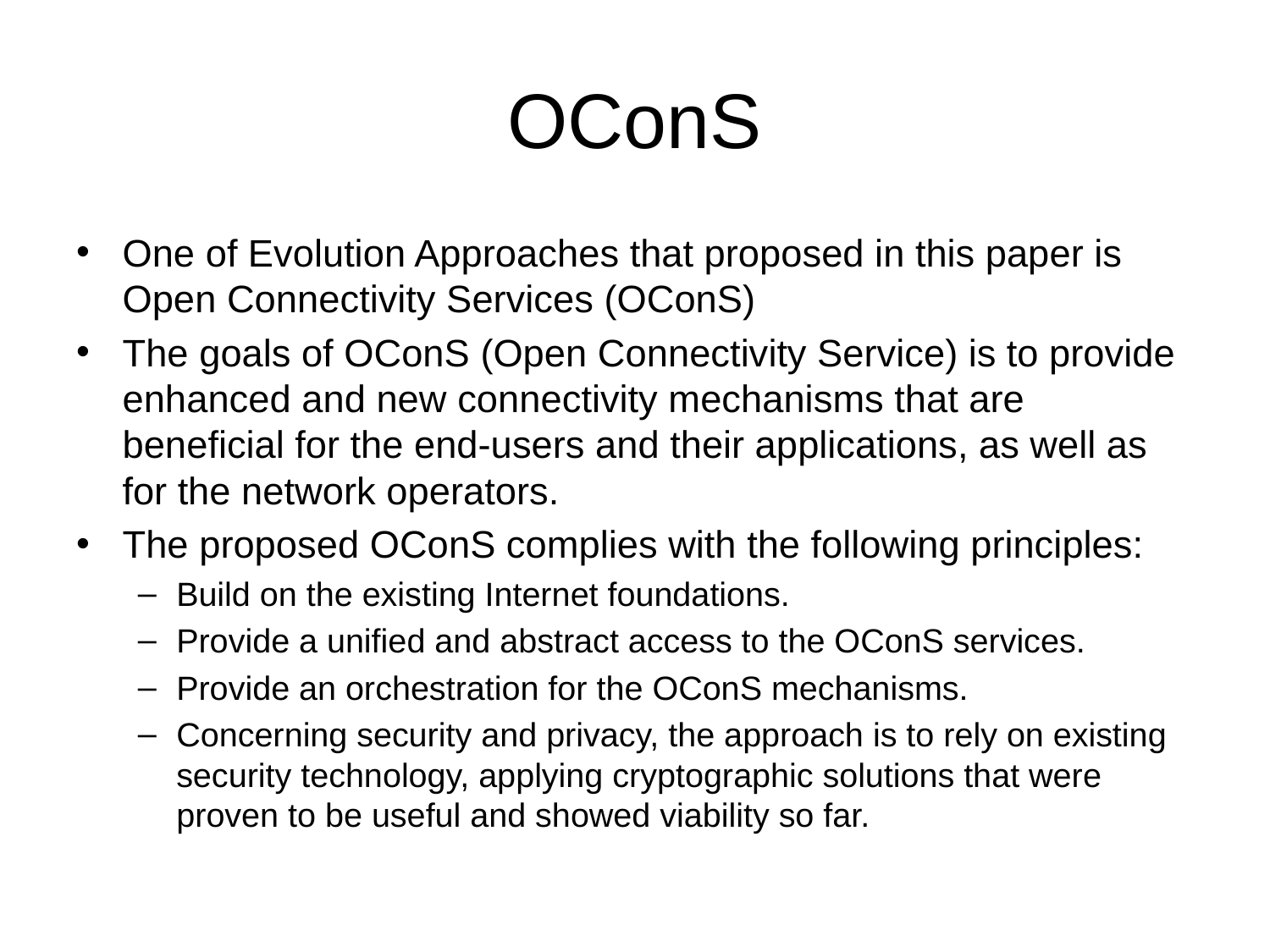

# OConS
One of Evolution Approaches that proposed in this paper is Open Connectivity Services (OConS)
The goals of OConS (Open Connectivity Service) is to provide enhanced and new connectivity mechanisms that are beneficial for the end-users and their applications, as well as for the network operators.
The proposed OConS complies with the following principles:
Build on the existing Internet foundations.
Provide a unified and abstract access to the OConS services.
Provide an orchestration for the OConS mechanisms.
Concerning security and privacy, the approach is to rely on existing security technology, applying cryptographic solutions that were proven to be useful and showed viability so far.